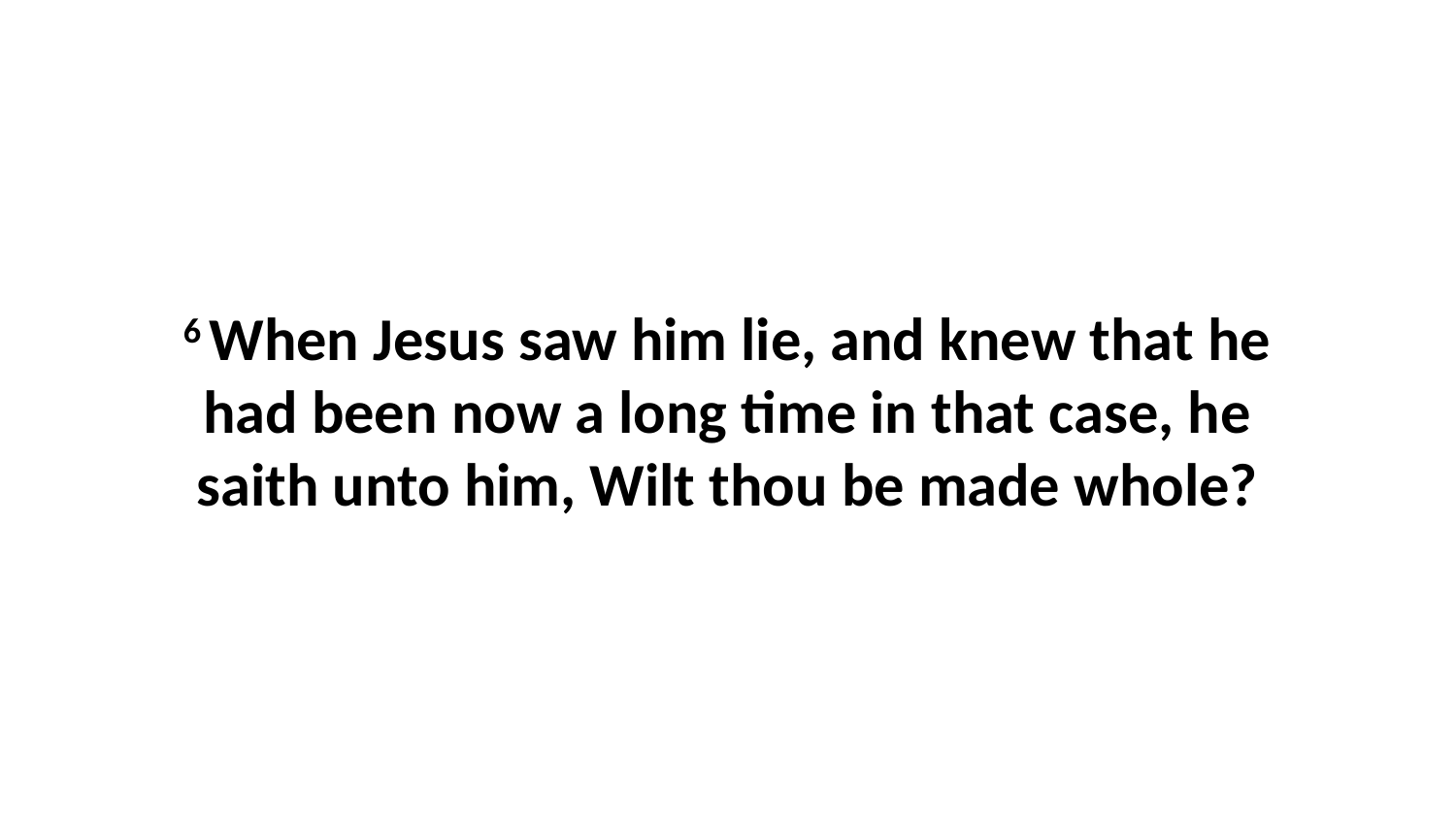

6 When Jesus saw him lie, and knew that he had been now a long time in that case, he saith unto him, Wilt thou be made whole?